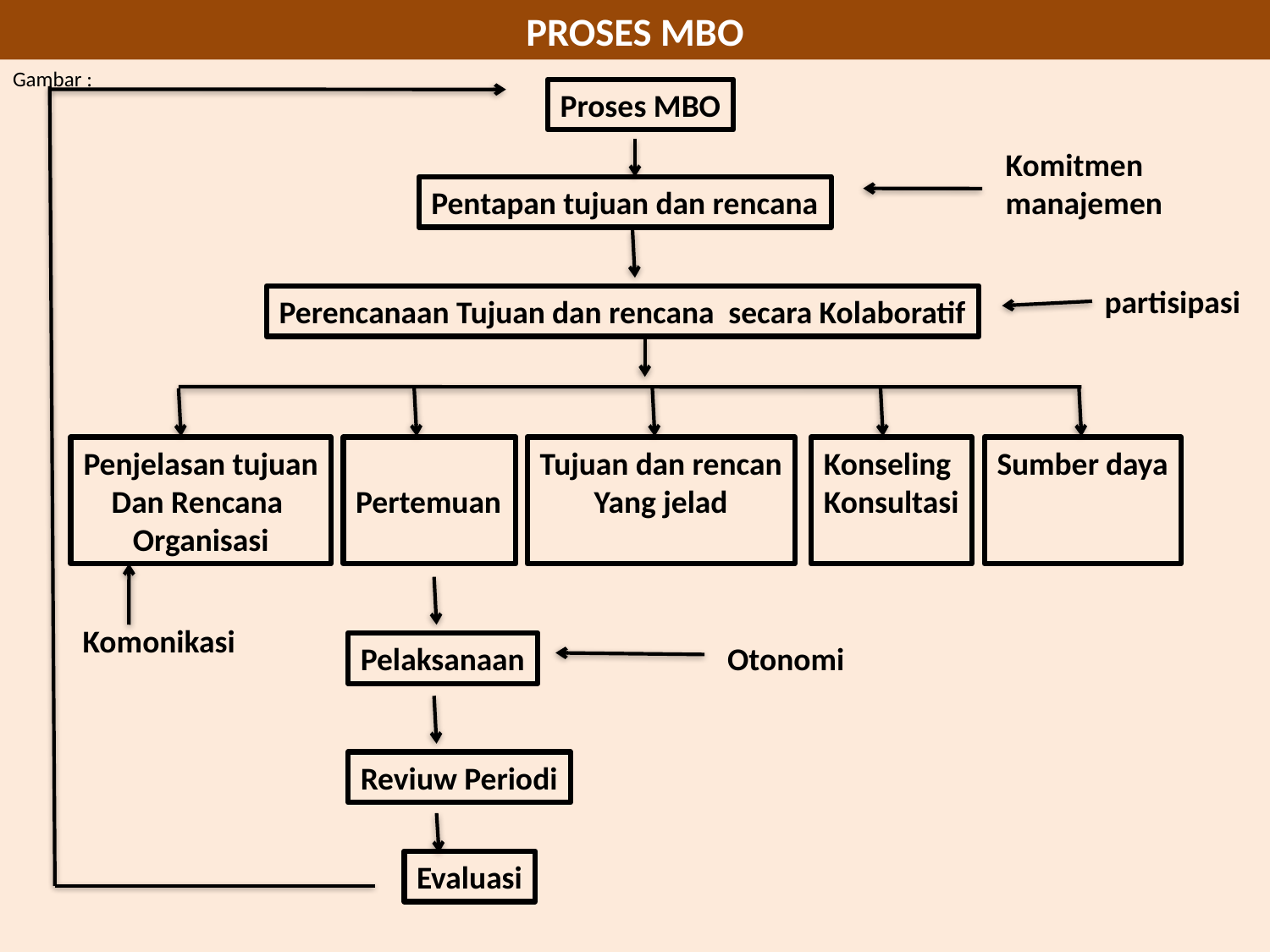

# PROSES MBO
Gambar :
Proses MBO
Komitmen
manajemen
Pentapan tujuan dan rencana
partisipasi
Perencanaan Tujuan dan rencana  secara Kolaboratif
Penjelasan tujuan
Dan Rencana
Organisasi

Pertemuan

Tujuan dan rencan
Yang jelad

Konseling
Konsultasi

Sumber daya

Komonikasi
Pelaksanaan
Otonomi
Reviuw Periodi
Evaluasi